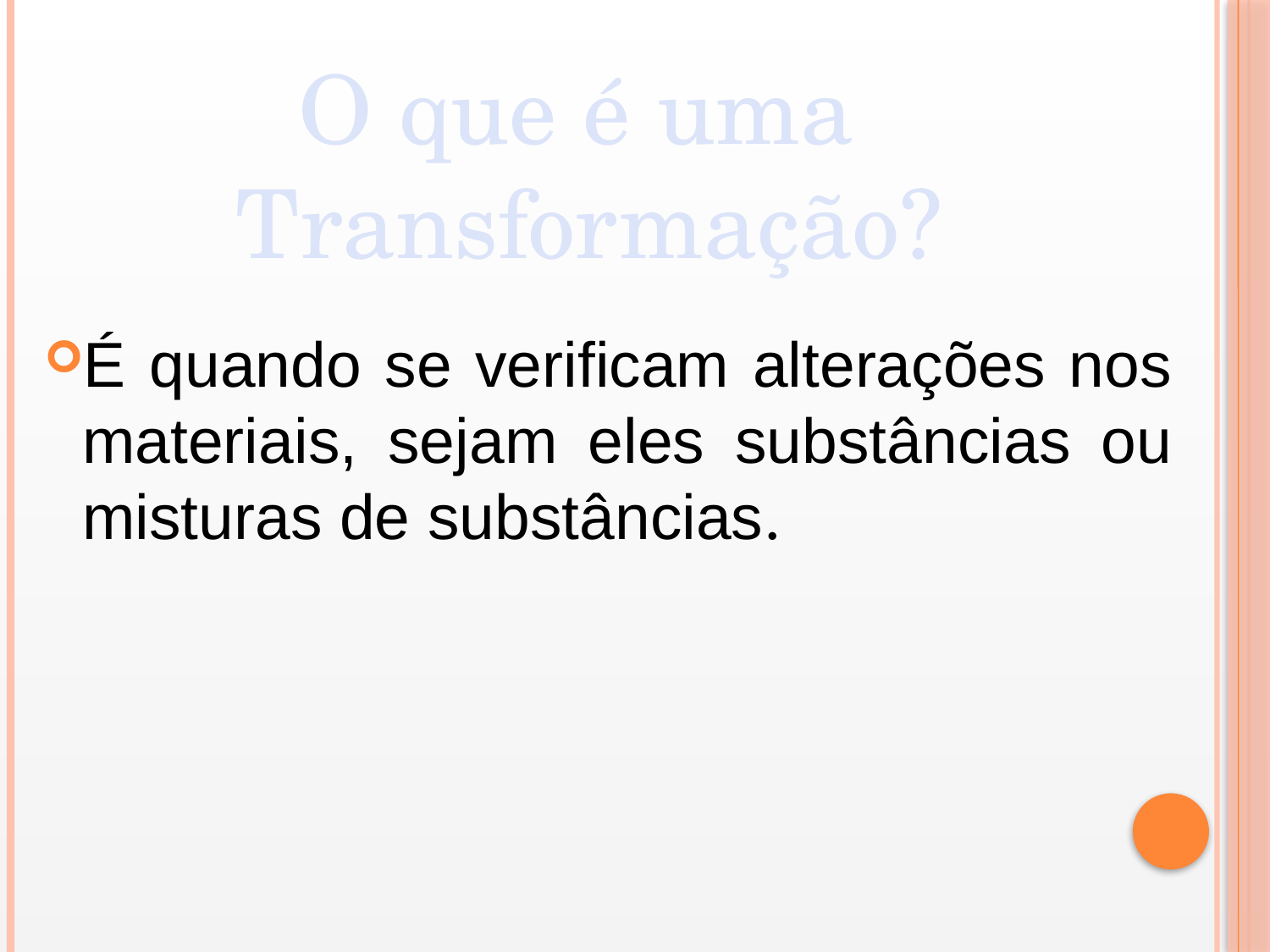

O que é uma
Transformação?
É quando se verificam alterações nos materiais, sejam eles substâncias ou misturas de substâncias.